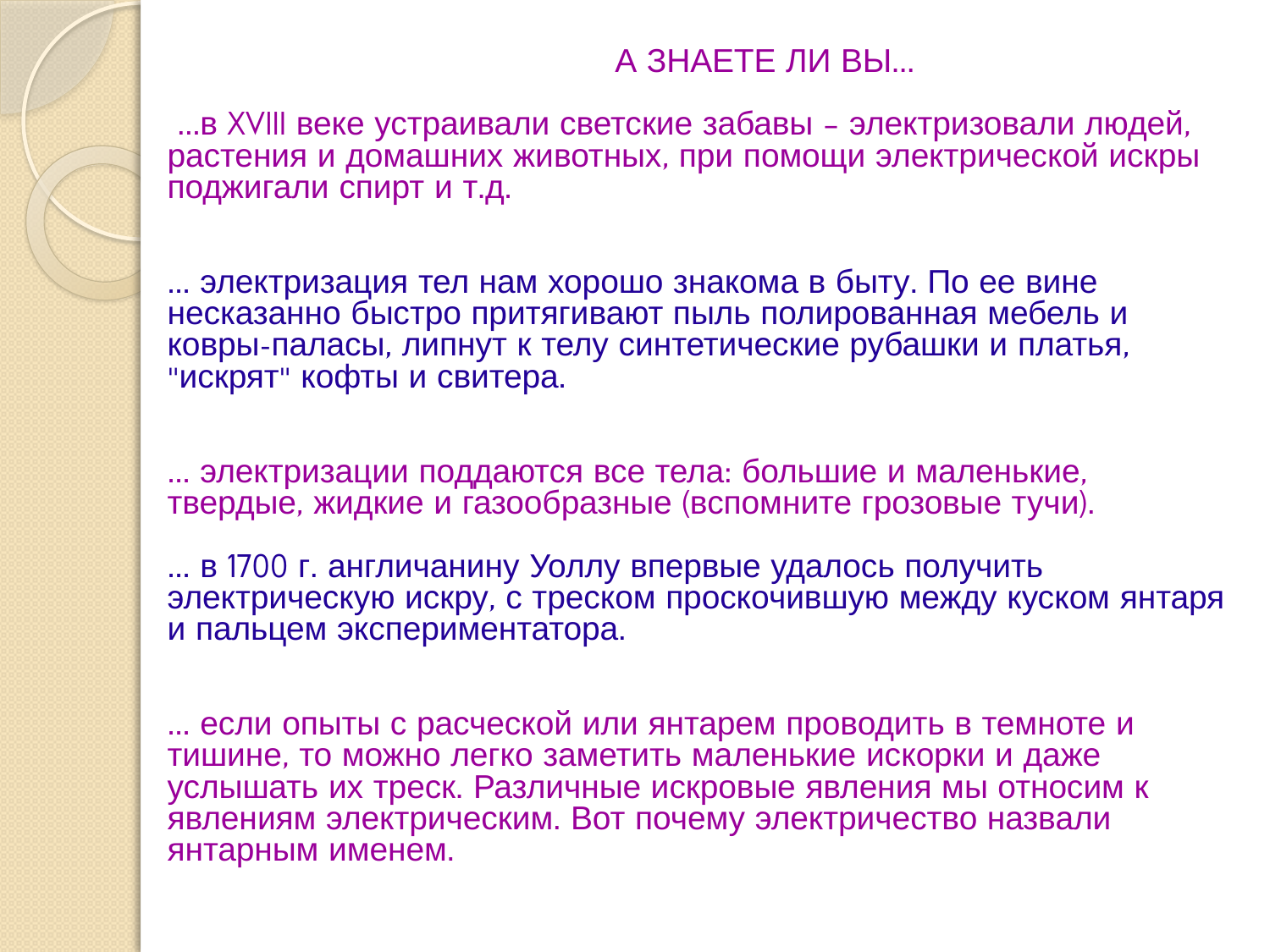

# А ЗНАЕТЕ ЛИ ВЫ… …в XVIII веке устраивали светские забавы – электризовали людей, растения и домашних животных, при помощи электрической искры поджигали спирт и т.д. ... электризация тел нам хорошо знакома в быту. По ее вине несказанно быстро притягивают пыль полированная мебель и ковры-паласы, липнут к телу синтетические рубашки и платья, "искрят" кофты и свитера. ... электризации поддаются все тела: большие и маленькие, твердые, жидкие и газообразные (вспомните грозовые тучи). ... в 1700 г. англичанину Уоллу впервые удалось получить электрическую искру, с треском проскочившую между куском янтаря и пальцем экспериментатора. ... если опыты с расческой или янтарем проводить в темноте и тишине, то можно легко заметить маленькие искорки и даже услышать их треск. Различные искровые явления мы относим к явлениям электрическим. Вот почему электричество назвали янтарным именем.